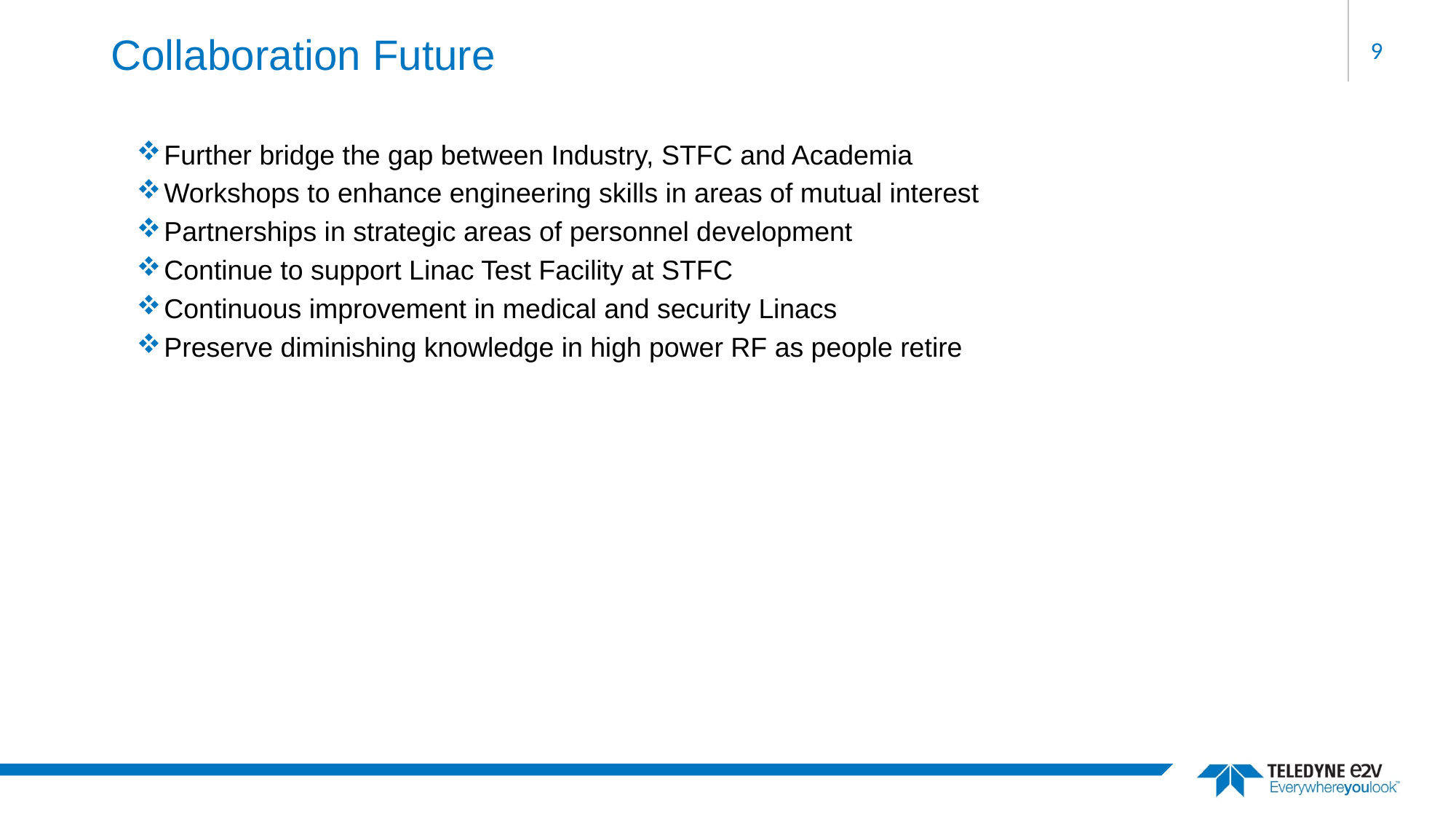

# Collaboration Future
9
Further bridge the gap between Industry, STFC and Academia
Workshops to enhance engineering skills in areas of mutual interest
Partnerships in strategic areas of personnel development
Continue to support Linac Test Facility at STFC
Continuous improvement in medical and security Linacs
Preserve diminishing knowledge in high power RF as people retire